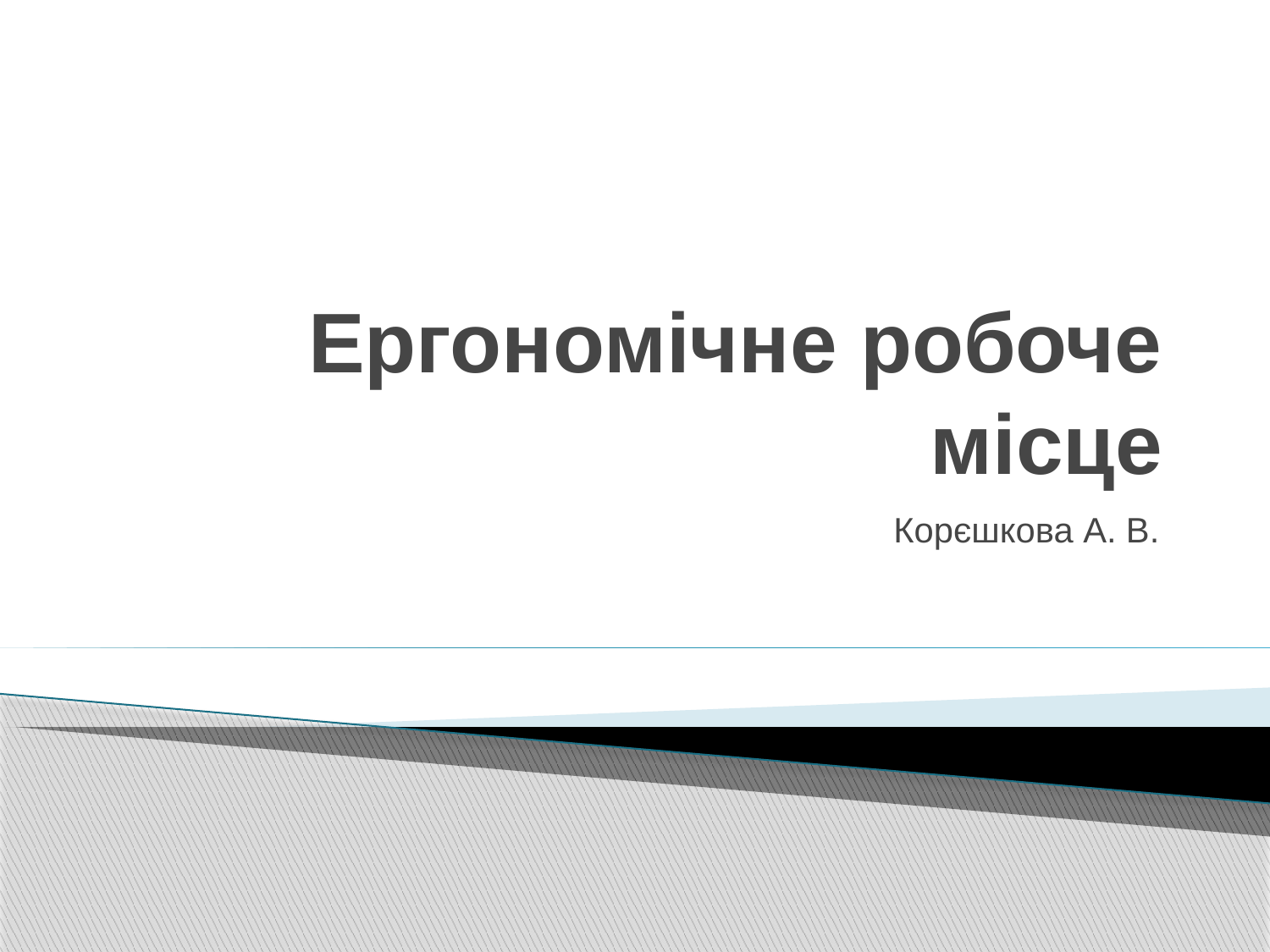

# Ергономічне робоче місце
Корєшкова А. В.